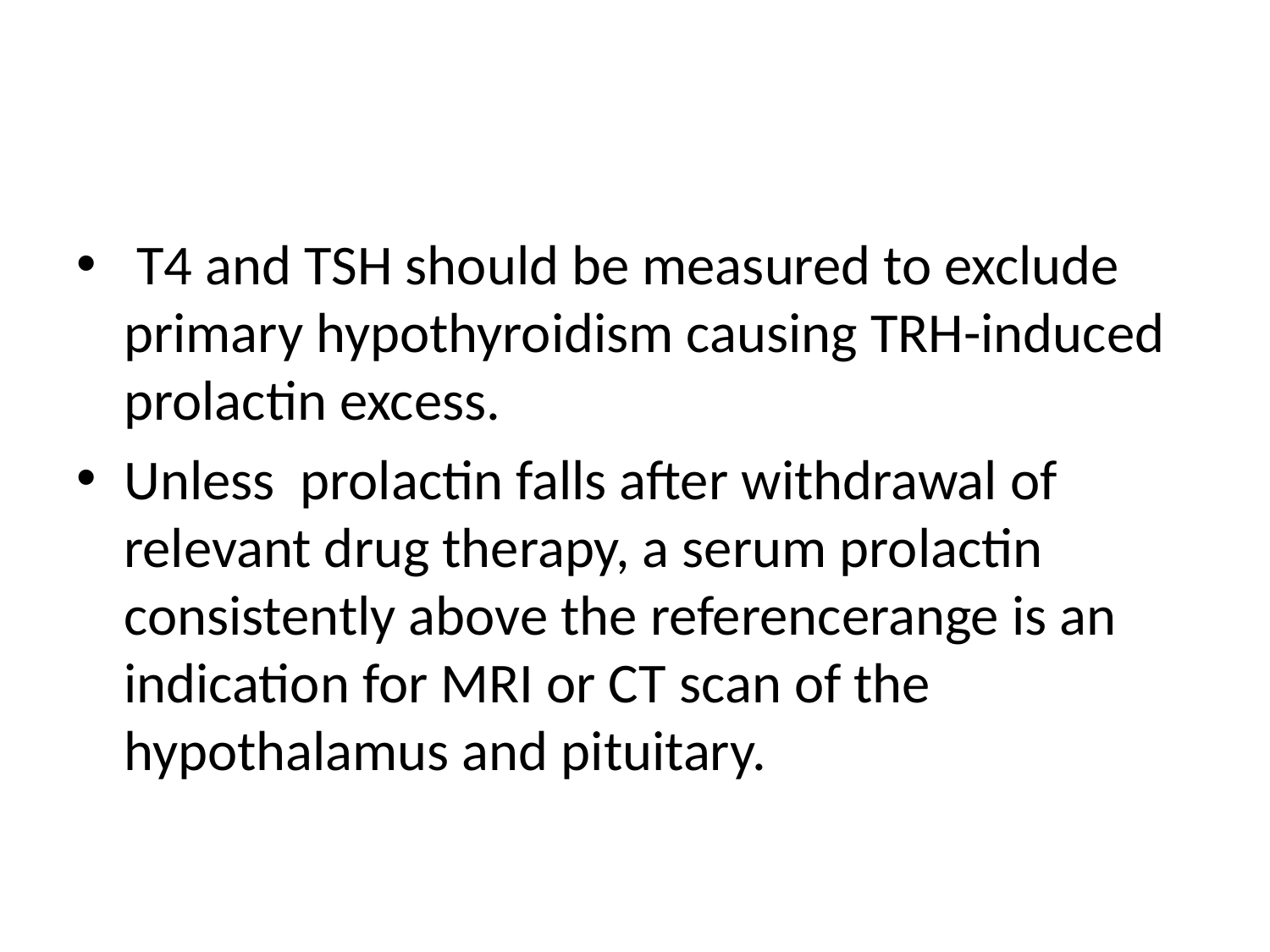

#
 T4 and TSH should be measured to exclude primary hypothyroidism causing TRH-induced prolactin excess.
Unless  prolactin falls after withdrawal of relevant drug therapy, a serum prolactin consistently above the referencerange is an indication for MRI or CT scan of the hypothalamus and pituitary.